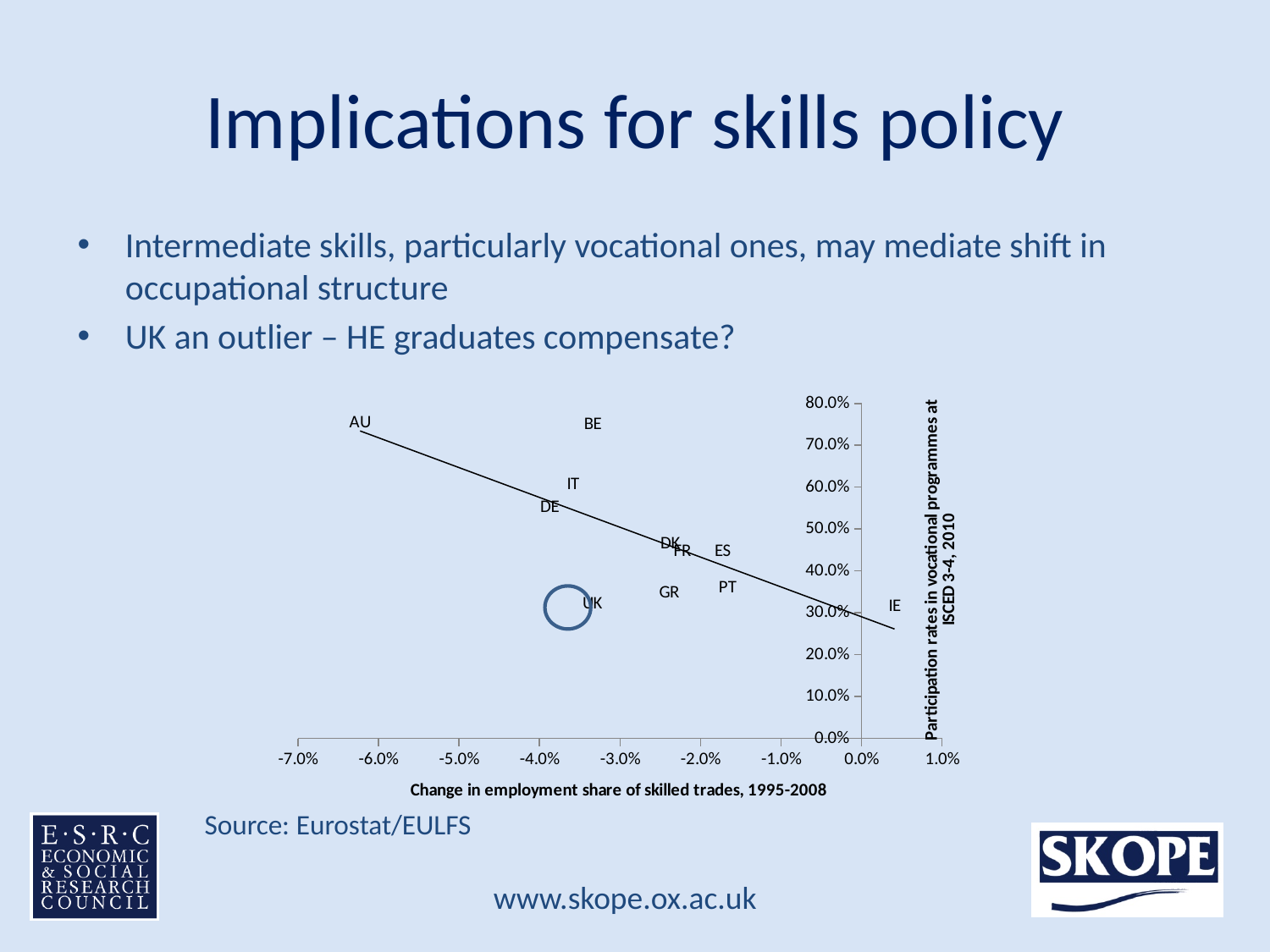

# Implications for skills policy
Intermediate skills, particularly vocational ones, may mediate shift in occupational structure
UK an outlier – HE graduates compensate?

Source: Eurostat/EULFS

### Chart

| Category |  |
|---|---|